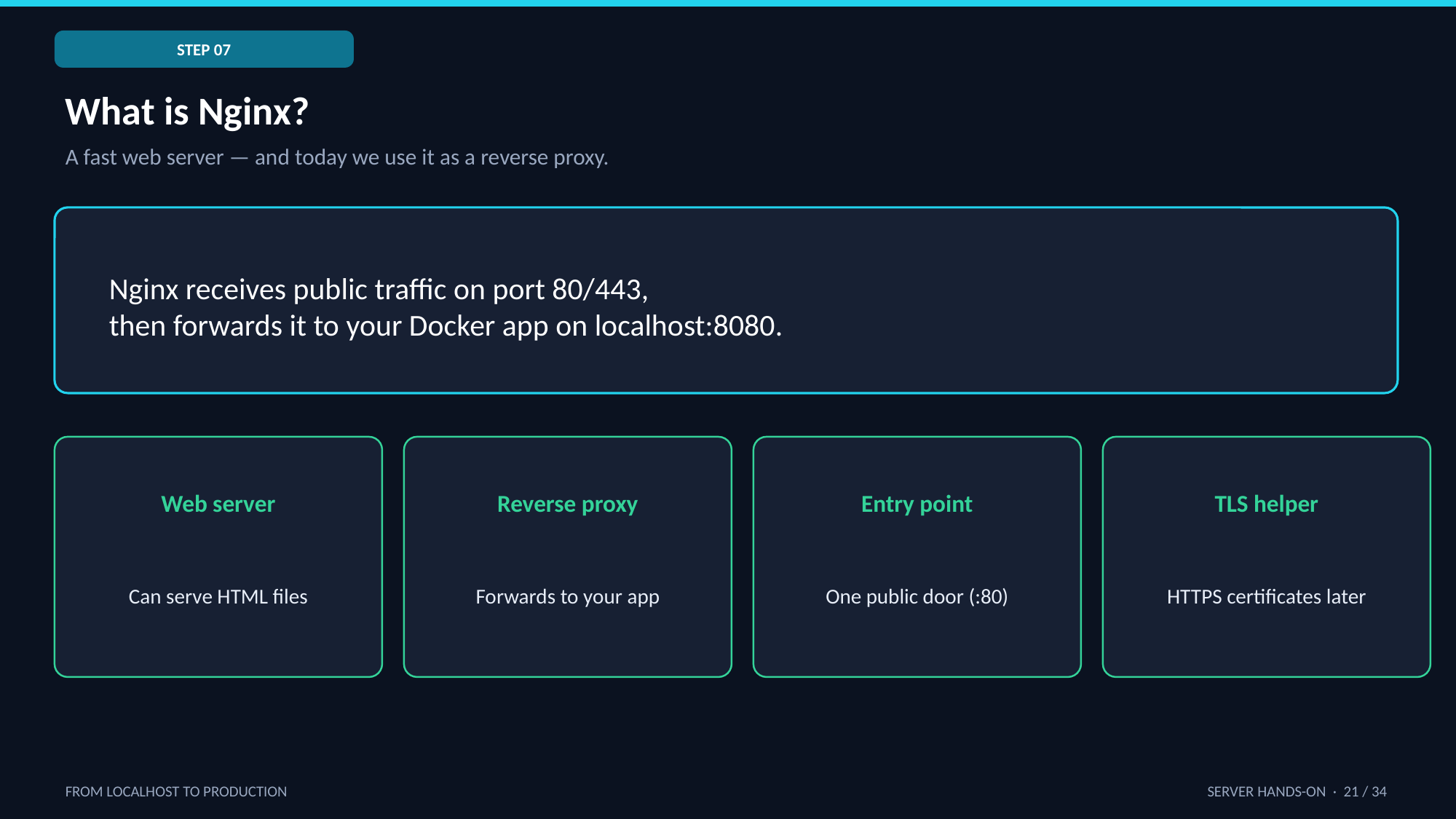

STEP 07
What is Nginx?
A fast web server — and today we use it as a reverse proxy.

Nginx receives public traffic on port 80/443,
then forwards it to your Docker app on localhost:8080.

Web server
Reverse proxy
Entry point
TLS helper
Can serve HTML files
Forwards to your app
One public door (:80)
HTTPS certificates later
FROM LOCALHOST TO PRODUCTION
SERVER HANDS-ON  ·  21 / 34